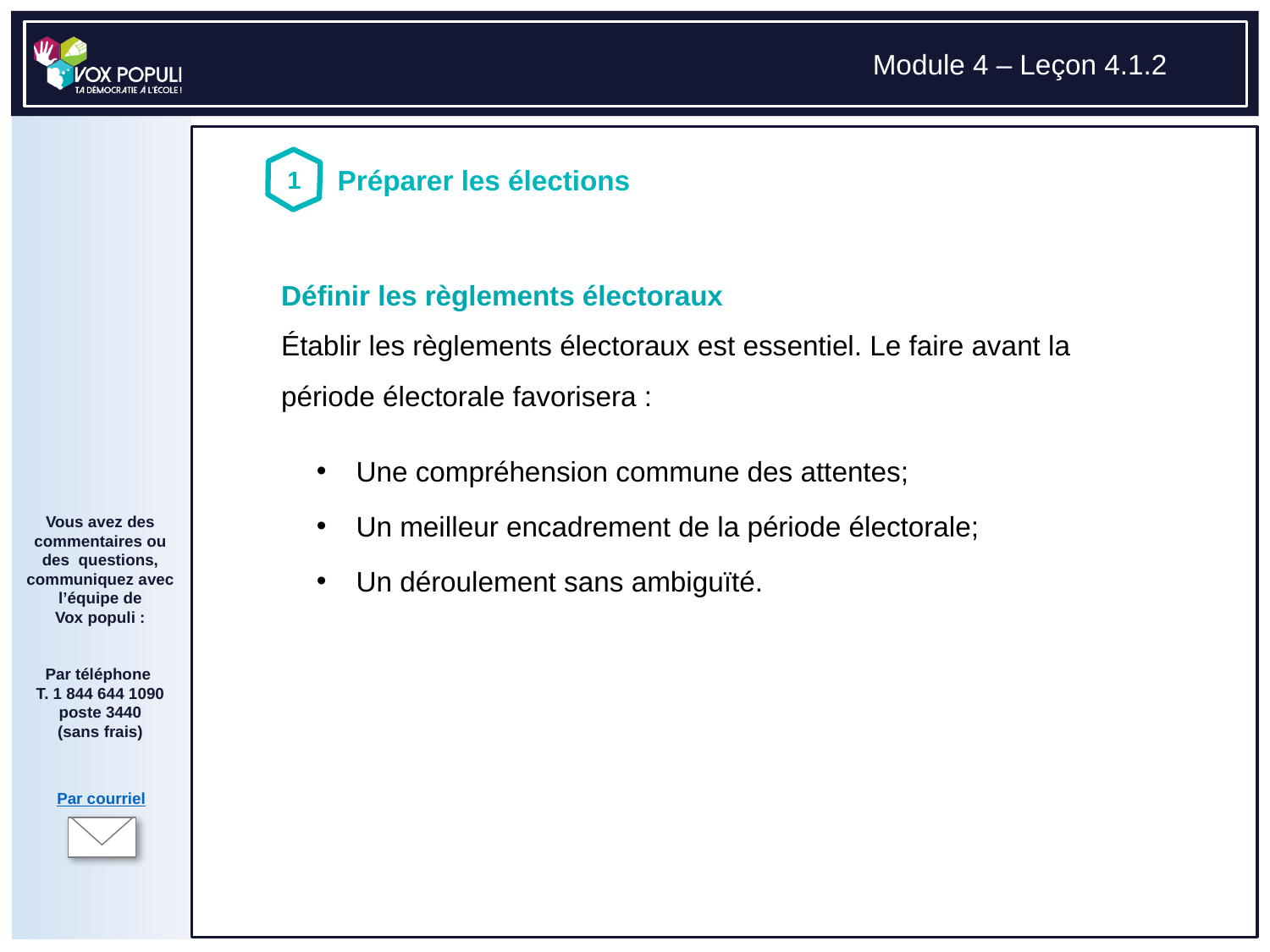

# Définir les règlements électoraux Établir les règlements électoraux est essentiel. Le faire avant la période électorale favorisera :
Une compréhension commune des attentes;
Un meilleur encadrement de la période électorale;
Un déroulement sans ambiguïté.